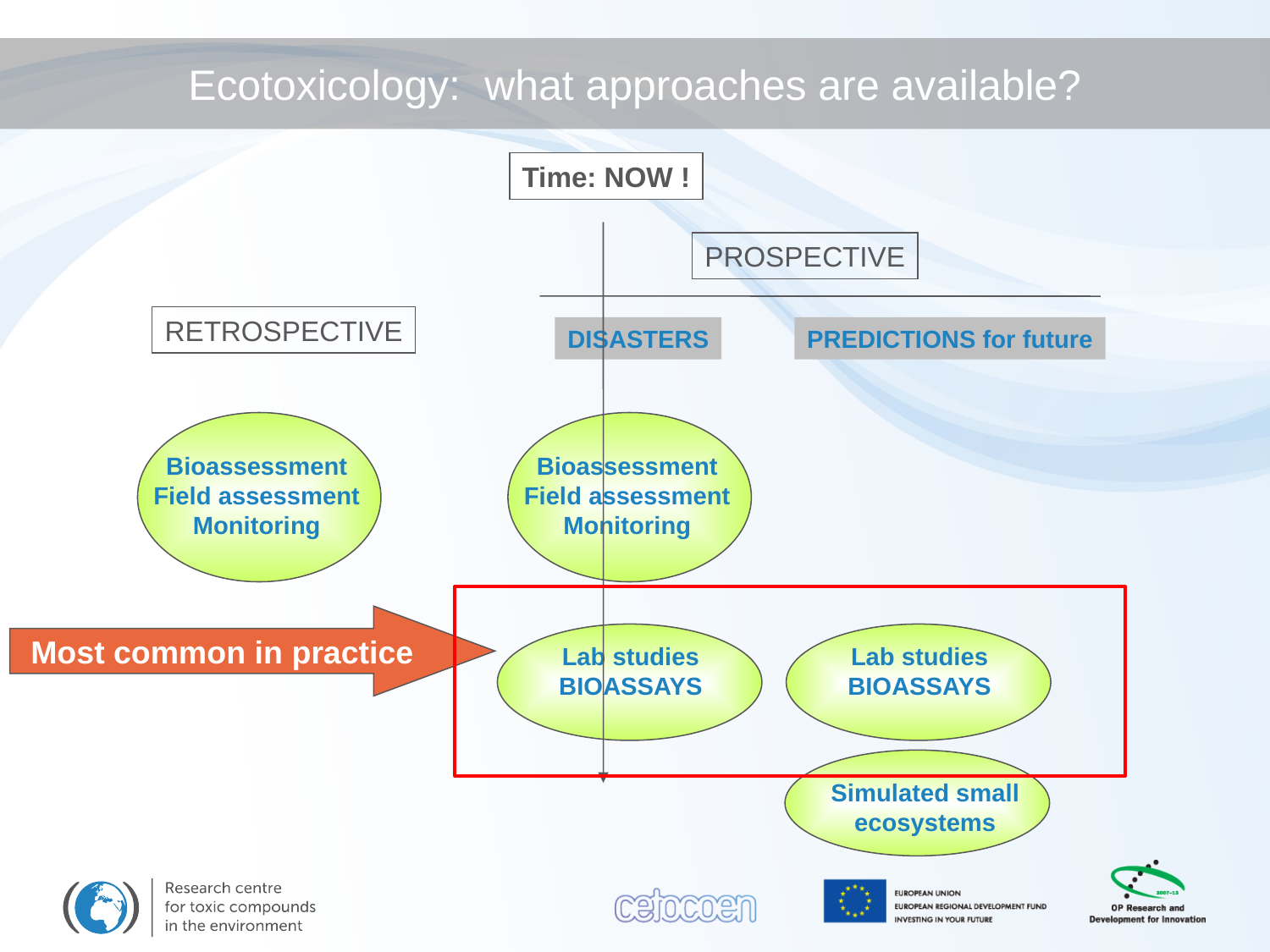

Ecotoxicology:  what approaches are available?
Time: NOW !

PROSPECTIVE

RETROSPECTIVE
DISASTERS
PREDICTIONS for future

Bioassessment
Field assessment
Monitoring
Bioassessment
Field assessment
Monitoring

Most common in practice

Lab studies
BIOASSAYS
Lab studies
BIOASSAYS

Simulated small
ecosystems